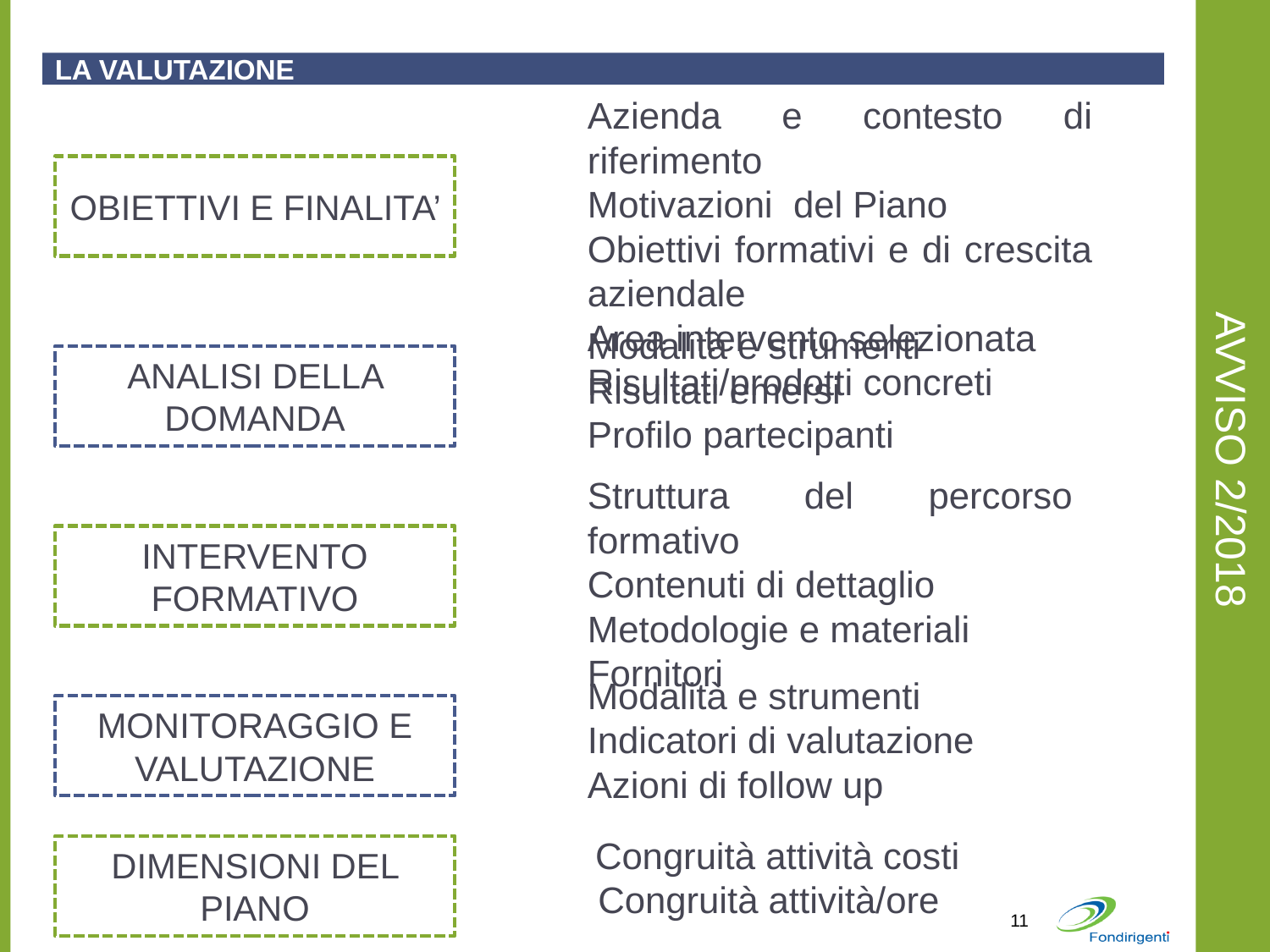

LA VALUTAZIONE
# AVVISO 2/2018
Azienda e contesto di riferimento
Motivazioni  del Piano
Obiettivi formativi e di crescita aziendale
Area intervento selezionata
Risultati/prodotti concreti

OBIETTIVI E FINALITA’
Modalità e strumenti
Risultati emersi
Profilo partecipanti

ANALISI DELLA DOMANDA
Struttura del percorso formativo
Contenuti di dettaglio
Metodologie e materiali
Fornitori
INTERVENTO FORMATIVO
Modalità e strumenti
Indicatori di valutazione
Azioni di follow up
MONITORAGGIO E VALUTAZIONE
  Congruità attività costi
  Congruità attività/ore
DIMENSIONI DEL PIANO
11